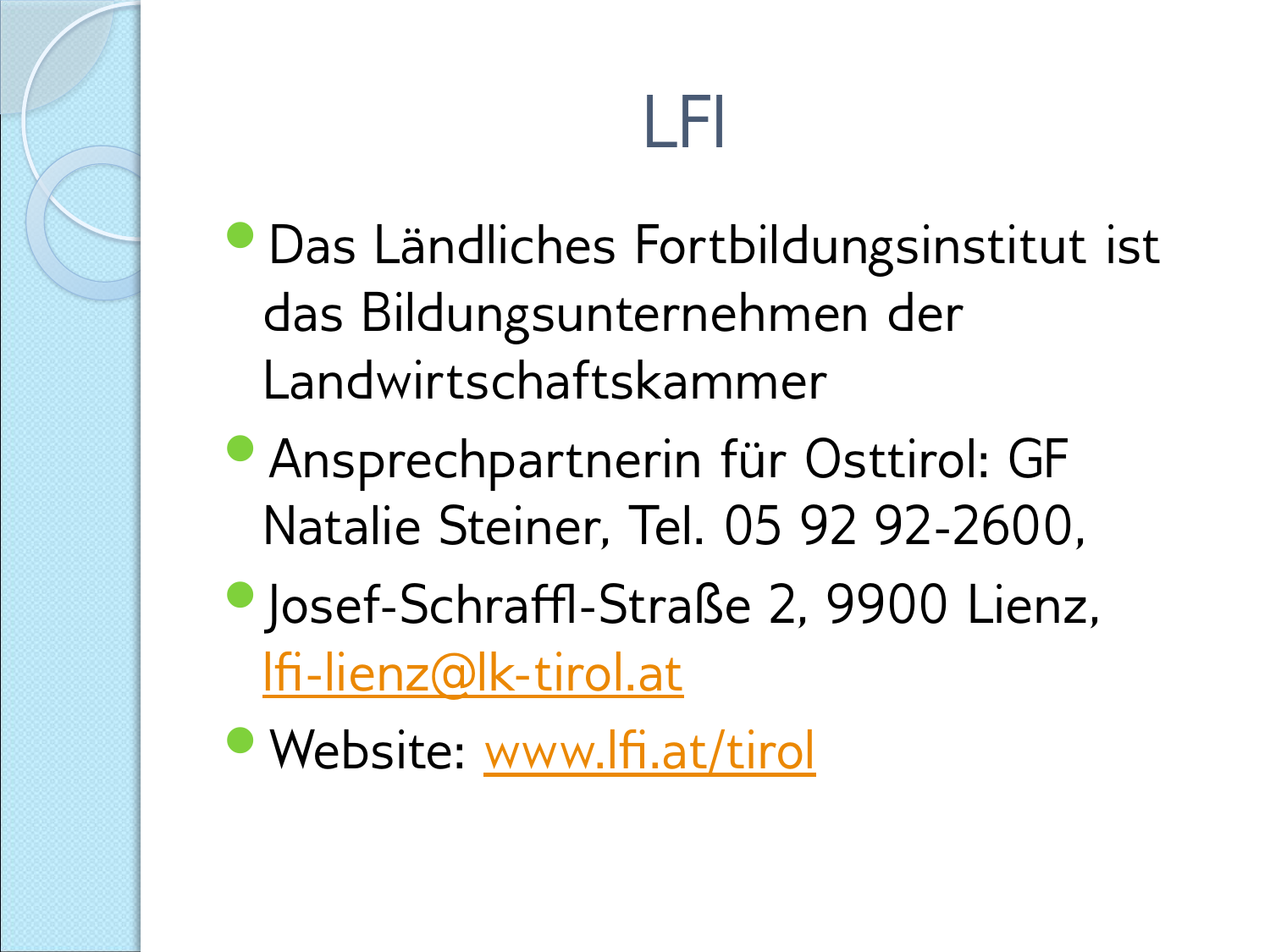

# LFI
Das Ländliches Fortbildungsinstitut ist das Bildungsunternehmen der Landwirtschaftskammer
Ansprechpartnerin für Osttirol: GF Natalie Steiner, Tel. 05 92 92-2600,
Josef-Schraffl-Straße 2, 9900 Lienz,
lfi-lienz@lk-tirol.at
Website: www.lfi.at/tirol